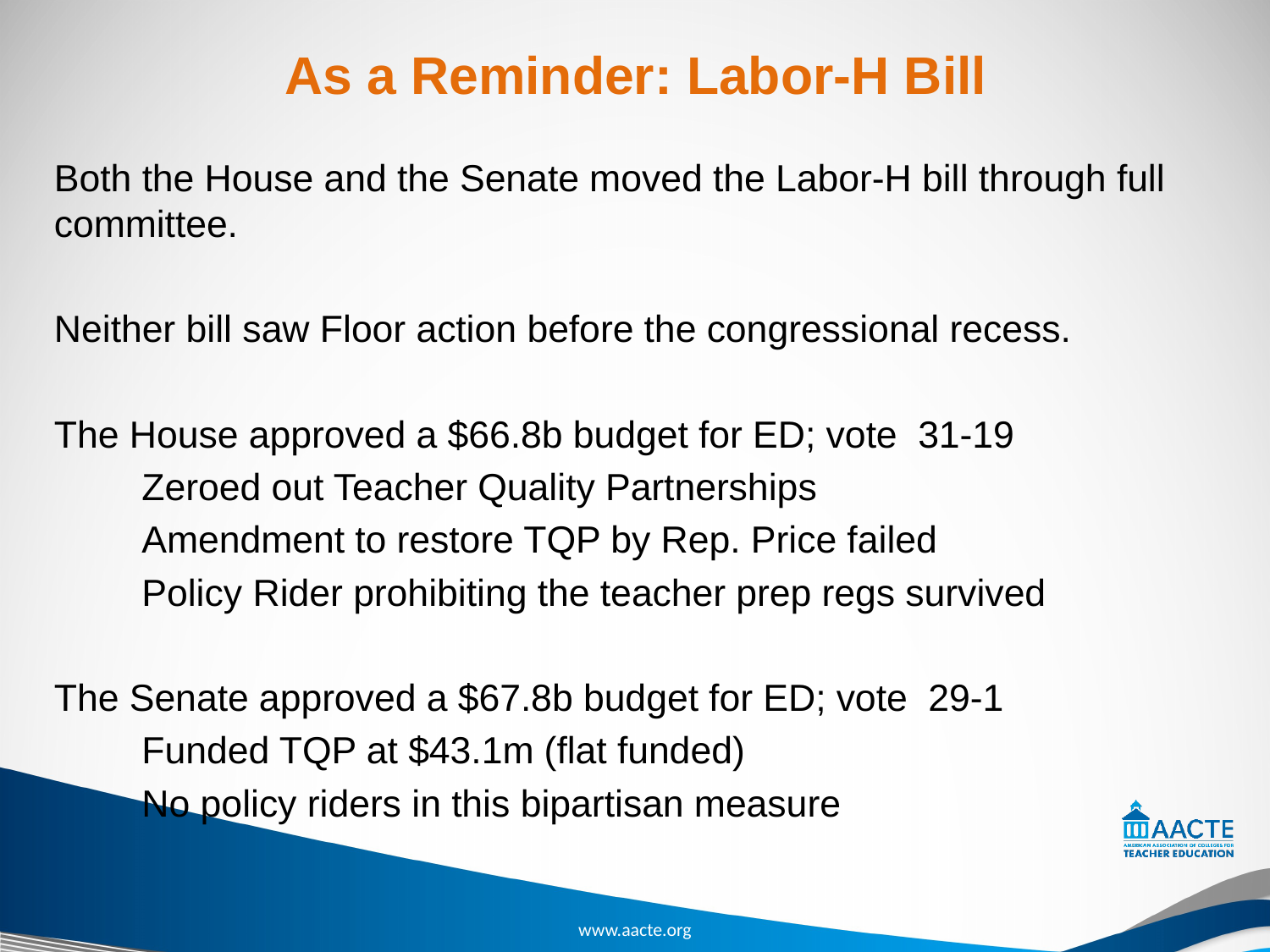

# As a Reminder: Labor-H Bill
Both the House and the Senate moved the Labor-H bill through full committee.

Neither bill saw Floor action before the congressional recess.

The House approved a $66.8b budget for ED; vote  31-19
	Zeroed out Teacher Quality Partnerships
		Amendment to restore TQP by Rep. Price failed
	Policy Rider prohibiting the teacher prep regs survived

The Senate approved a $67.8b budget for ED; vote  29-1
	Funded TQP at $43.1m (flat funded)
	No policy riders in this bipartisan measure